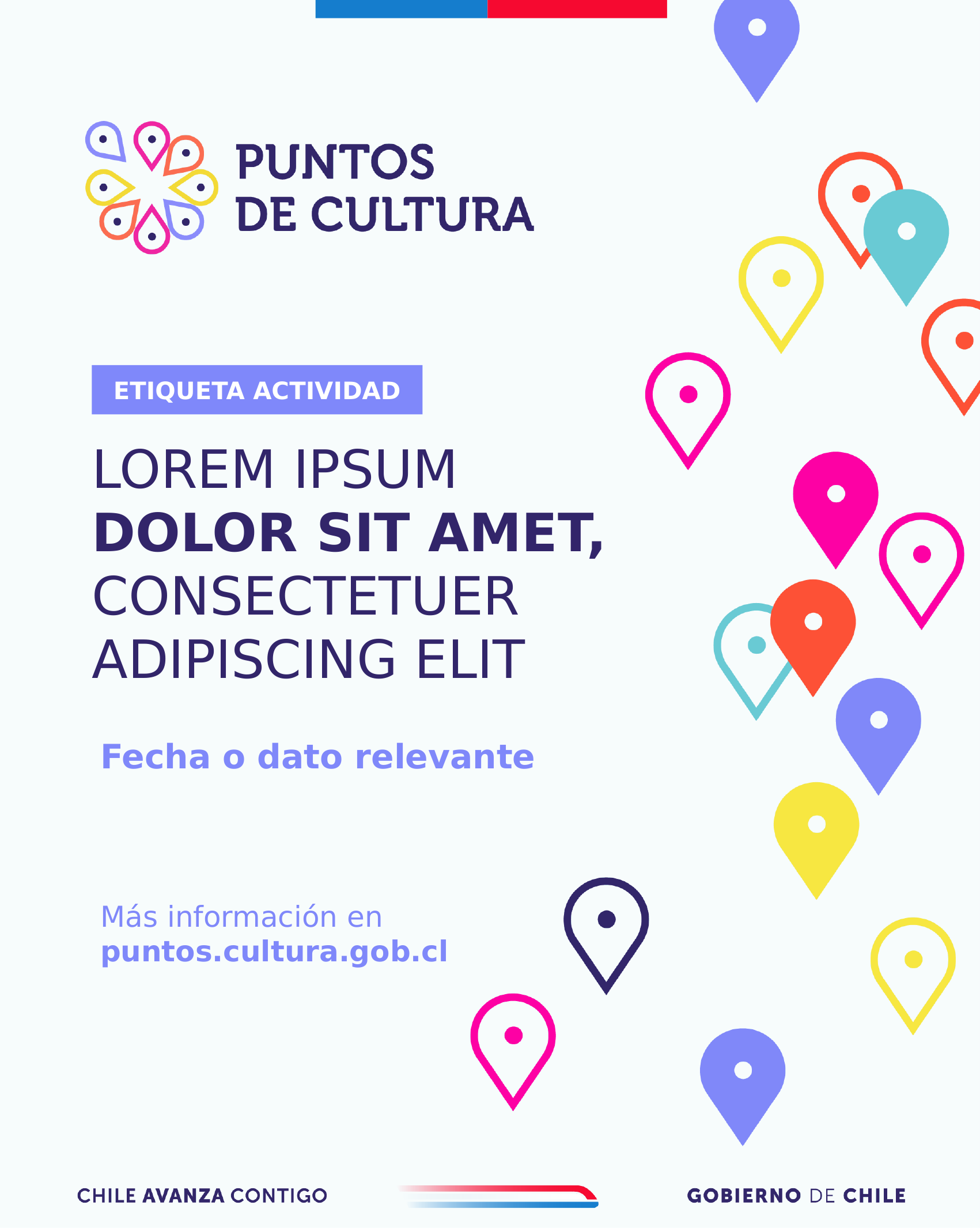

ETIQUETA ACTIVIDAD
LOREM IPSUM DOLOR SIT AMET, CONSECTETUER ADIPISCING ELIT
Fecha o dato relevante
Más información en
puntos.cultura.gob.cl